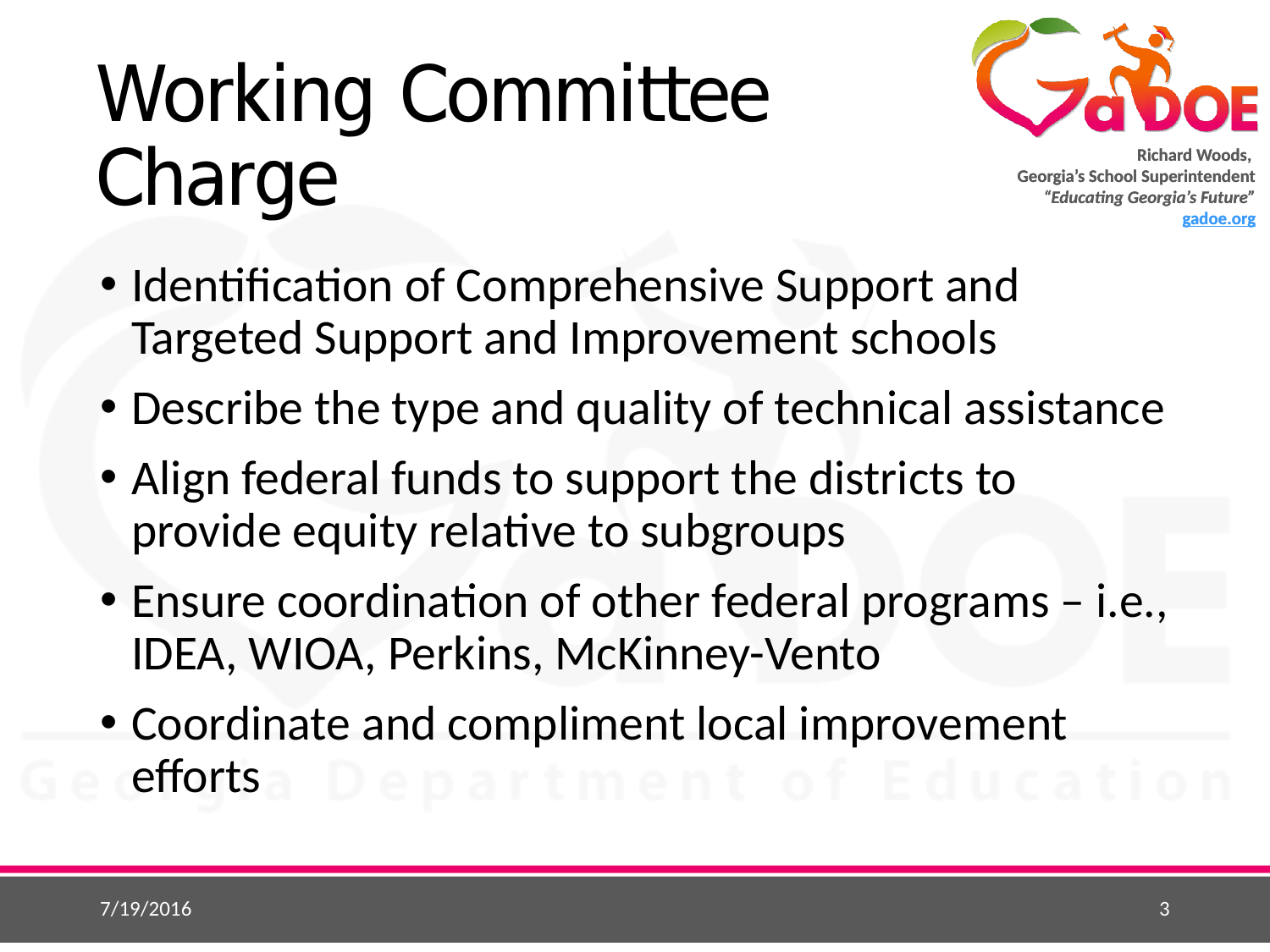

# Working Committee Charge
Identification of Comprehensive Support and Targeted Support and Improvement schools
Describe the type and quality of technical assistance
Align federal funds to support the districts to provide equity relative to subgroups
Ensure coordination of other federal programs – i.e., IDEA, WIOA, Perkins, McKinney-Vento
Coordinate and compliment local improvement efforts

7/19/2016
3